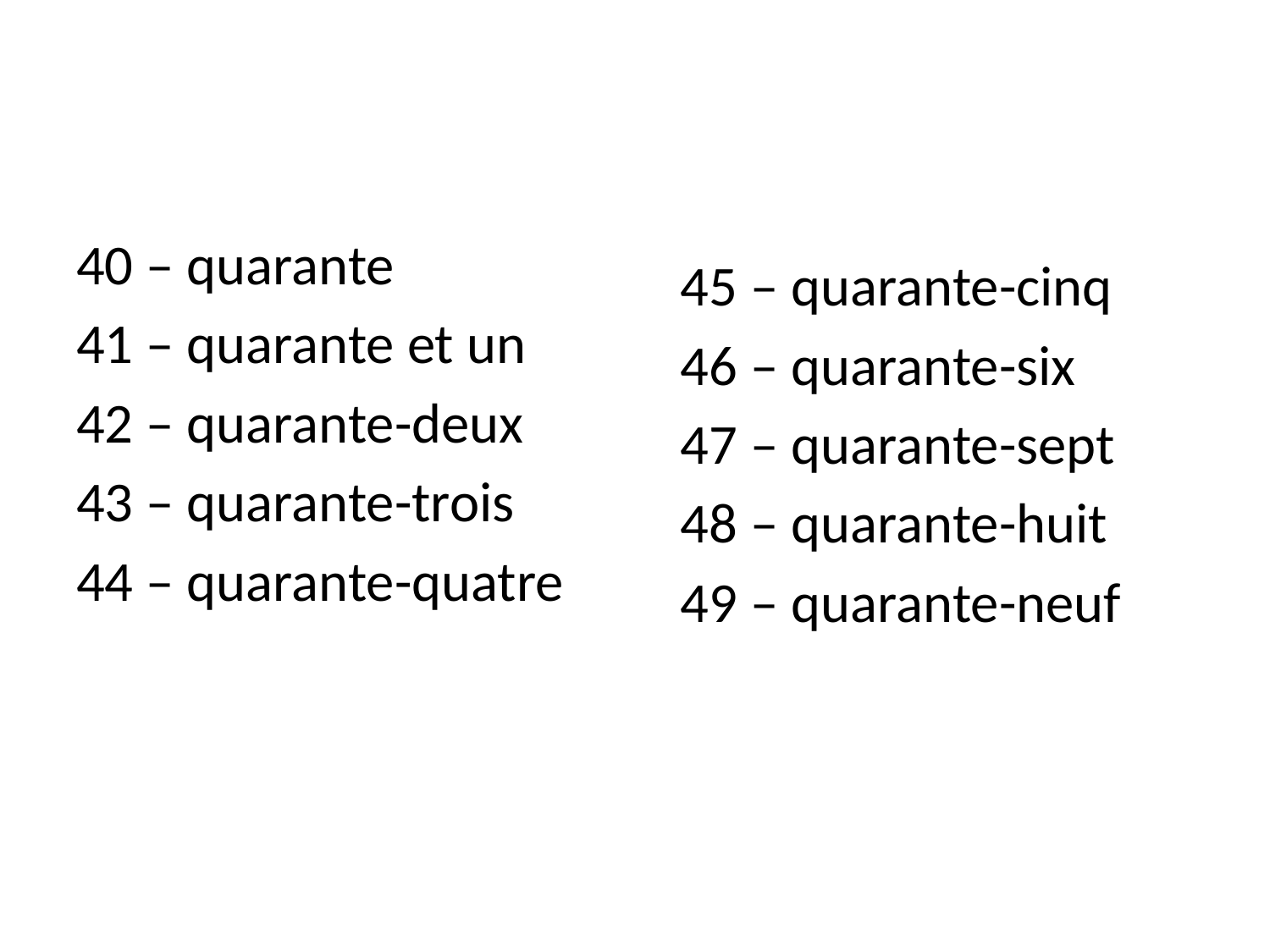

#
40 – quarante
41 – quarante et un
42 – quarante-deux
43 – quarante-trois
44 – quarante-quatre
45 – quarante-cinq
46 – quarante-six
47 – quarante-sept
48 – quarante-huit
49 – quarante-neuf